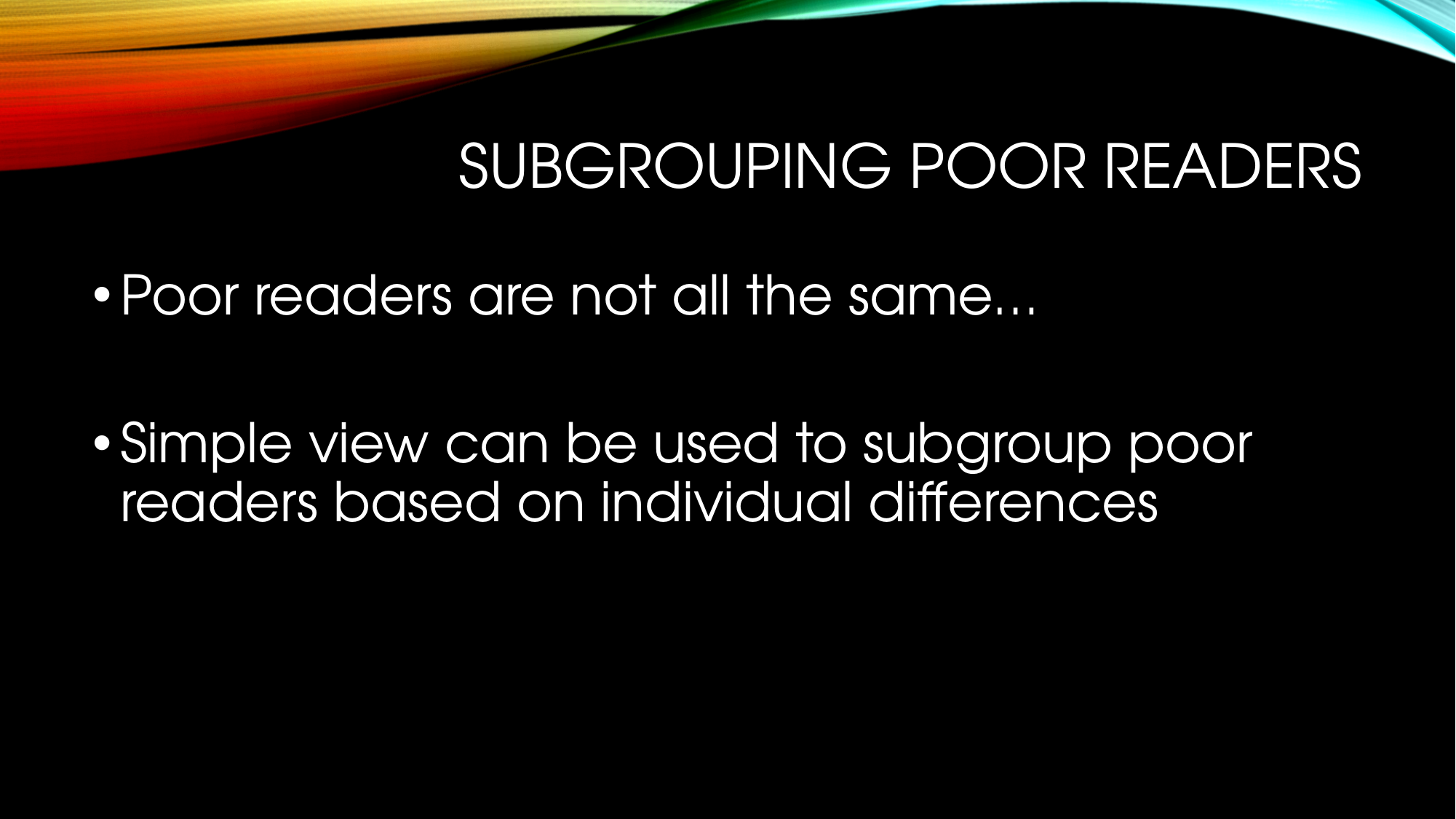

# Subgrouping poor readers
Poor readers are not all the same…

Simple view can be used to subgroup poor readers based on individual differences